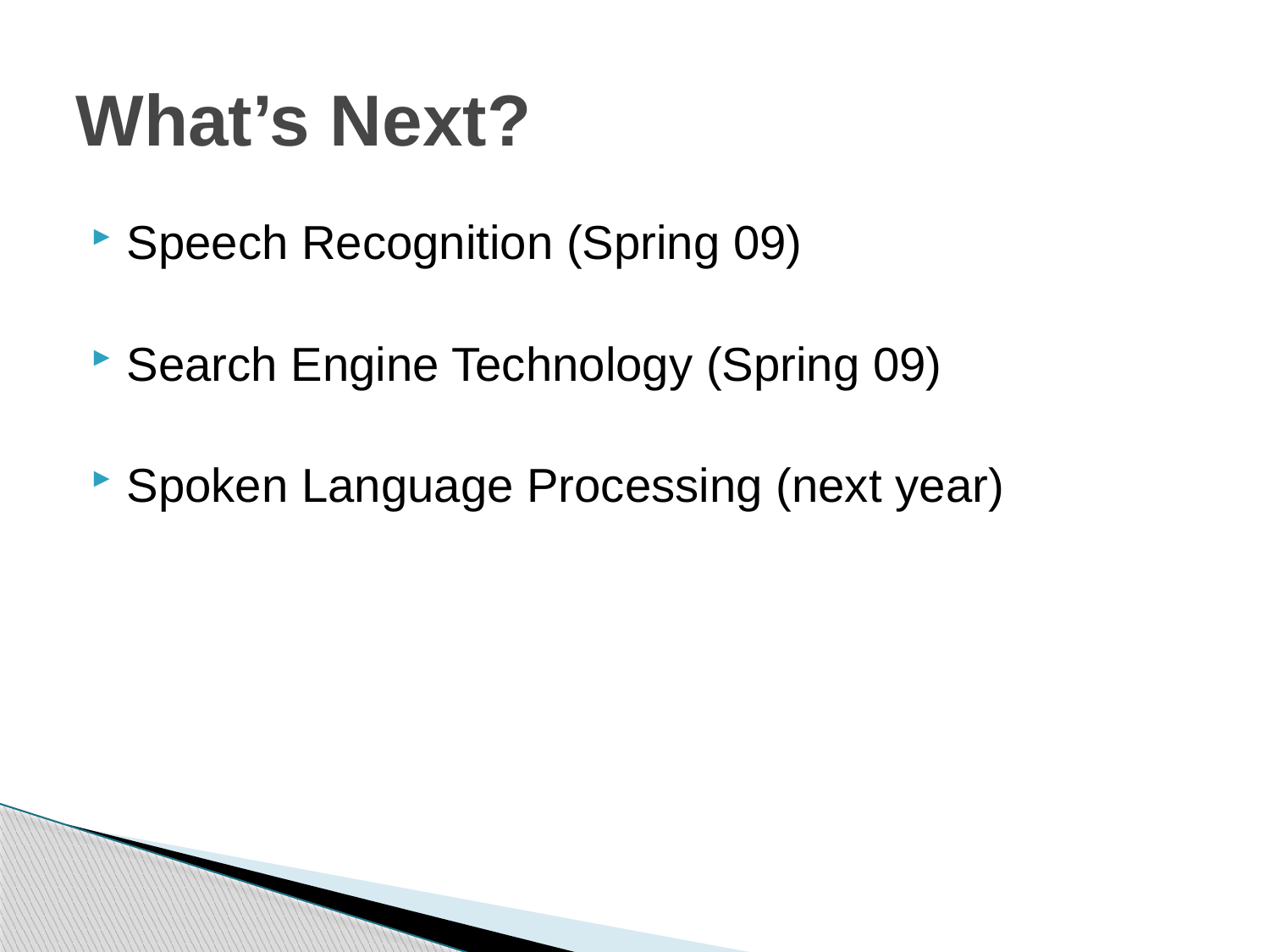

# What’s Next?
Speech Recognition (Spring 09)
Search Engine Technology (Spring 09)
Spoken Language Processing (next year)